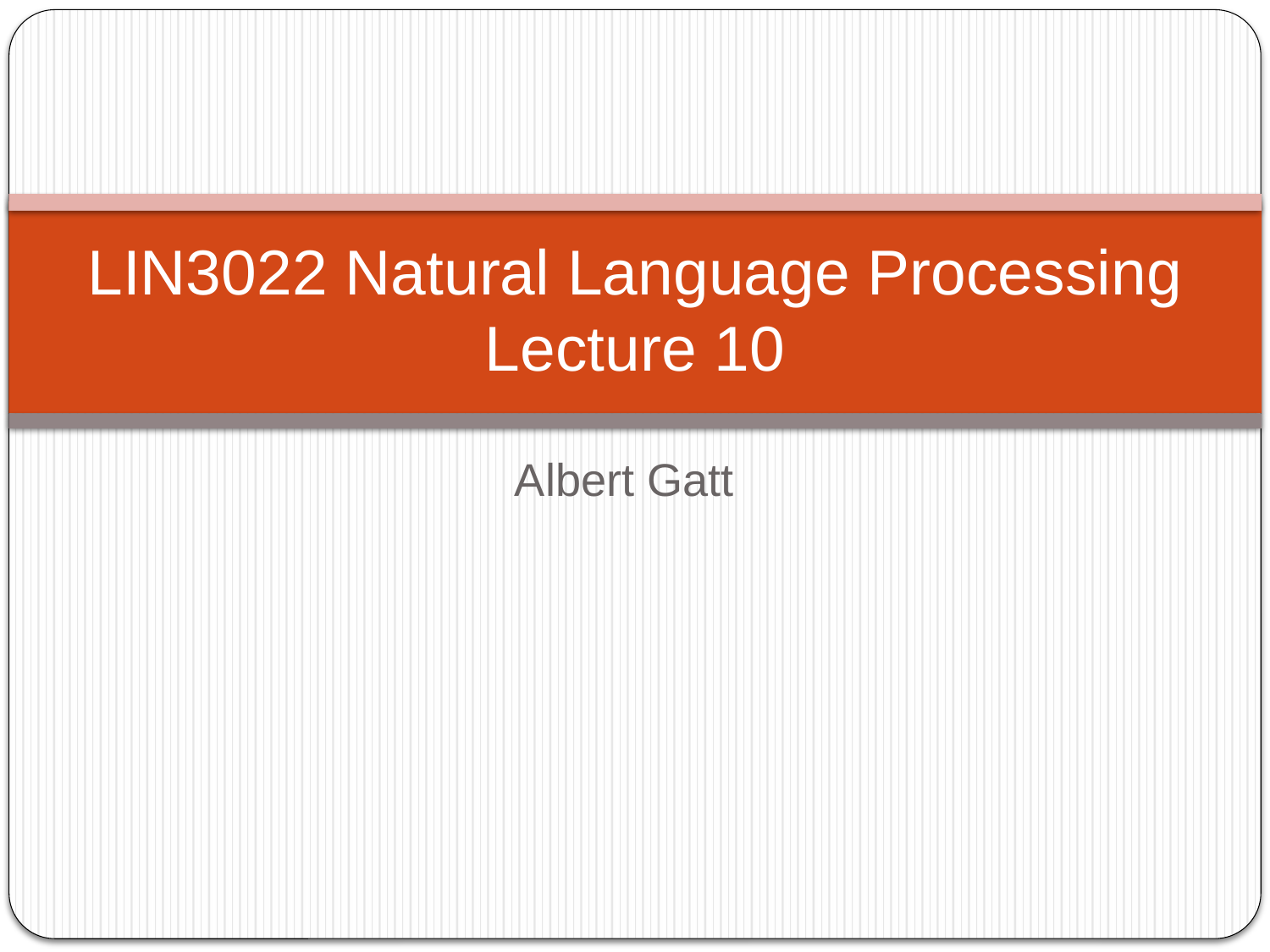

# LIN3022 Natural Language Processing Lecture 10
Albert Gatt